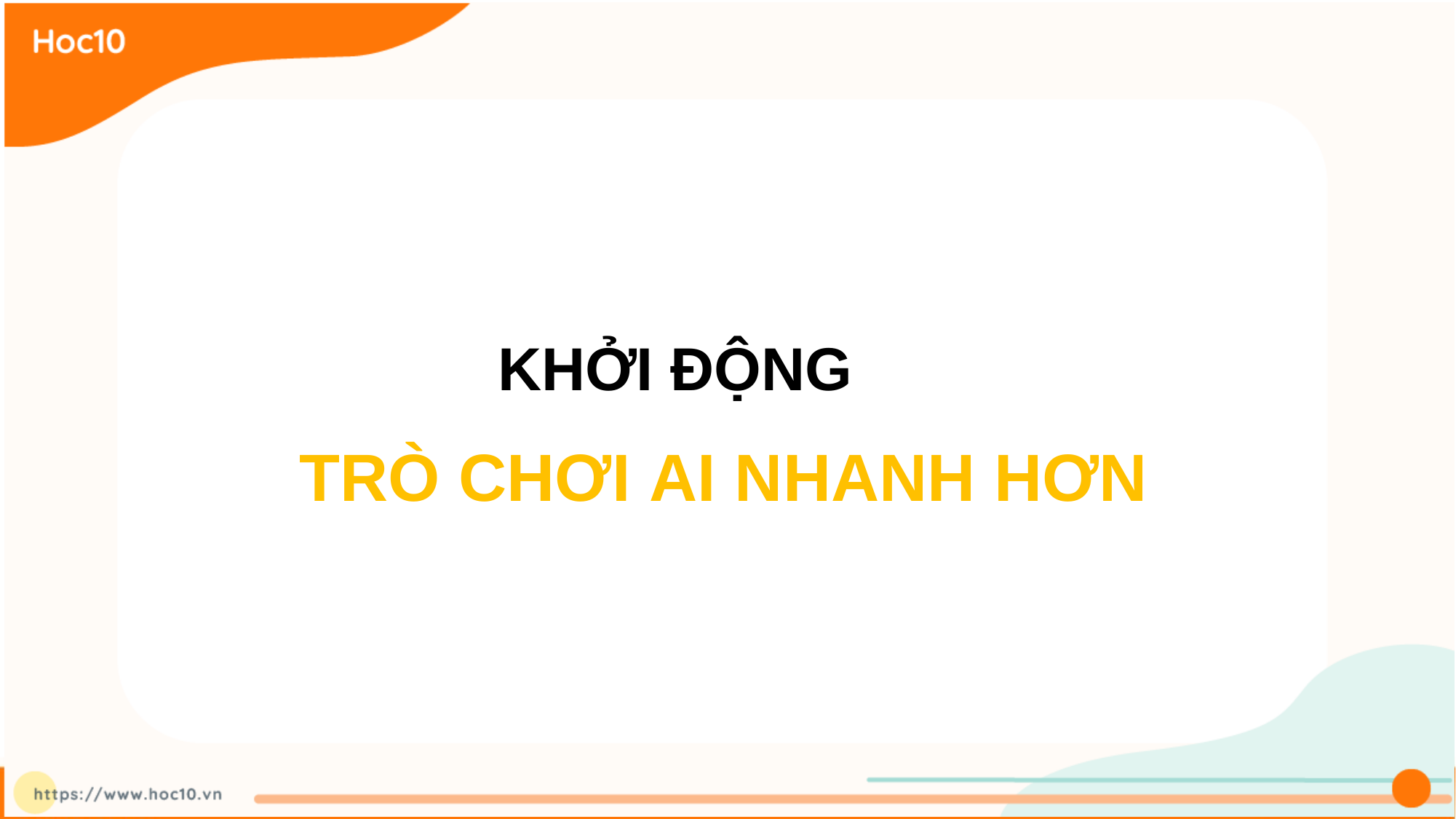

KHỞI ĐỘNG
TRÒ CHƠI AI NHANH HƠN